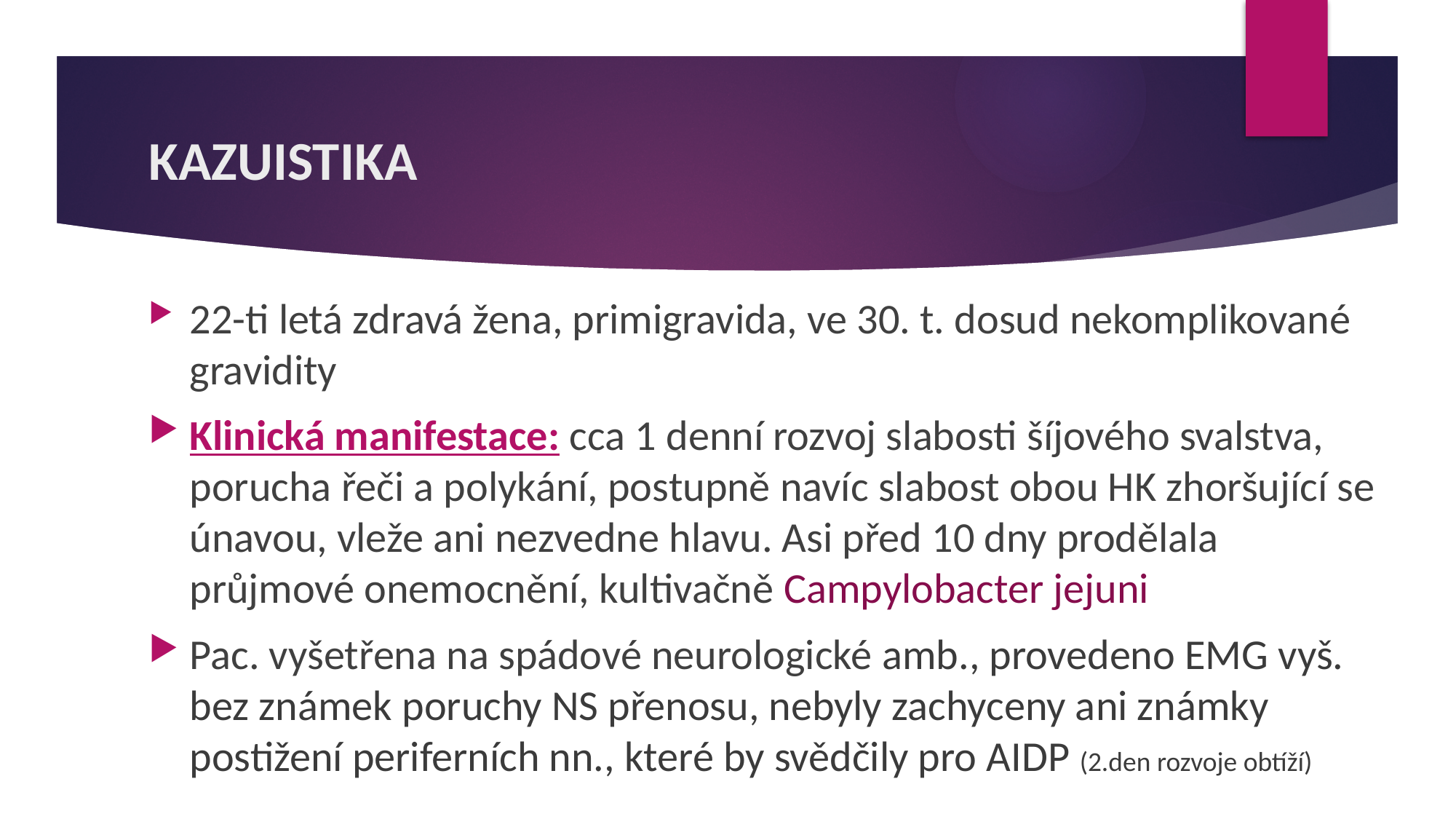

# KAZUISTIKA
22-ti letá zdravá žena, primigravida, ve 30. t. dosud nekomplikované gravidity
Klinická manifestace: cca 1 denní rozvoj slabosti šíjového svalstva, porucha řeči a polykání, postupně navíc slabost obou HK zhoršující se únavou, vleže ani nezvedne hlavu. Asi před 10 dny prodělala průjmové onemocnění, kultivačně Campylobacter jejuni
Pac. vyšetřena na spádové neurologické amb., provedeno EMG vyš. bez známek poruchy NS přenosu, nebyly zachyceny ani známky postižení periferních nn., které by svědčily pro AIDP (2.den rozvoje obtíží)